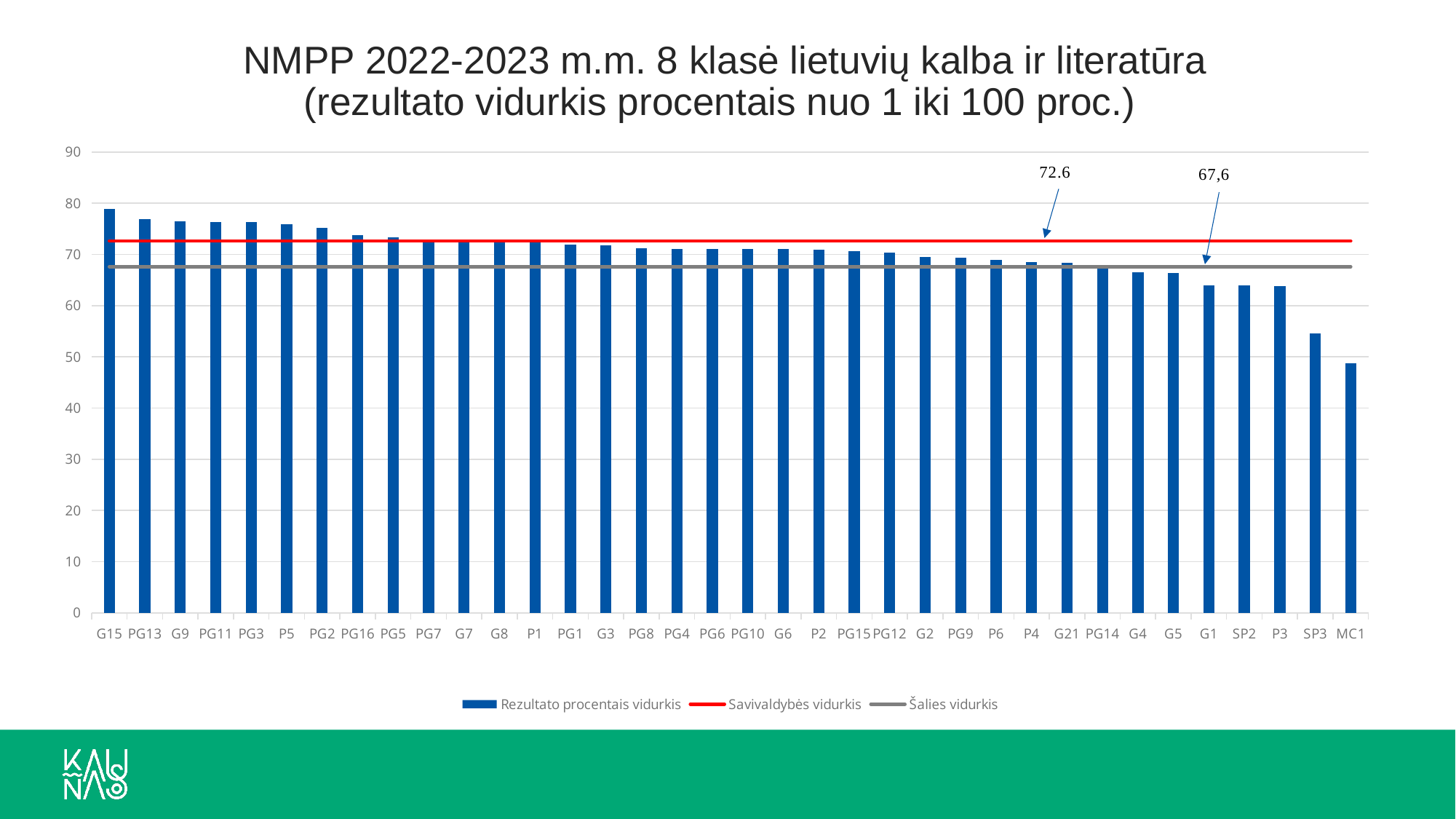

# NMPP 2022-2023 m.m. 8 klasė lietuvių kalba ir literatūra (rezultato vidurkis procentais nuo 1 iki 100 proc.)

### Chart

| Category | Rezultato procentais vidurkis | Savivaldybės vidurkis | Šalies vidurkis |
|---|---|---|---|
| G15 | 78.9 | 72.6 | 67.6 |
| PG13 | 76.9 | 72.6 | 67.6 |
| G9 | 76.5 | 72.6 | 67.6 |
| PG11 | 76.3 | 72.6 | 67.6 |
| PG3 | 76.3 | 72.6 | 67.6 |
| P5 | 75.9 | 72.6 | 67.6 |
| PG2 | 75.2 | 72.6 | 67.6 |
| PG16 | 73.8 | 72.6 | 67.6 |
| PG5 | 73.4 | 72.6 | 67.6 |
| PG7 | 72.9 | 72.6 | 67.6 |
| G7 | 72.7 | 72.6 | 67.6 |
| G8 | 72.6 | 72.6 | 67.6 |
| P1 | 72.4 | 72.6 | 67.6 |
| PG1 | 71.9 | 72.6 | 67.6 |
| G3 | 71.8 | 72.6 | 67.6 |
| PG8 | 71.2 | 72.6 | 67.6 |
| PG4 | 71.1 | 72.6 | 67.6 |
| PG6 | 71.1 | 72.6 | 67.6 |
| PG10 | 71.1 | 72.6 | 67.6 |
| G6 | 71.0 | 72.6 | 67.6 |
| P2 | 70.9 | 72.6 | 67.6 |
| PG15 | 70.7 | 72.6 | 67.6 |
| PG12 | 70.3 | 72.6 | 67.6 |
| G2 | 69.5 | 72.6 | 67.6 |
| PG9 | 69.3 | 72.6 | 67.6 |
| P6 | 69.0 | 72.6 | 67.6 |
| P4 | 68.5 | 72.6 | 67.6 |
| G21 | 68.4 | 72.6 | 67.6 |
| PG14 | 67.6 | 72.6 | 67.6 |
| G4 | 66.5 | 72.6 | 67.6 |
| G5 | 66.3 | 72.6 | 67.6 |
| G1 | 64.0 | 72.6 | 67.6 |
| SP2 | 63.9 | 72.6 | 67.6 |
| P3 | 63.8 | 72.6 | 67.6 |
| SP3 | 54.6 | 72.6 | 67.6 |
| MC1 | 48.8 | 72.6 | 67.6 |